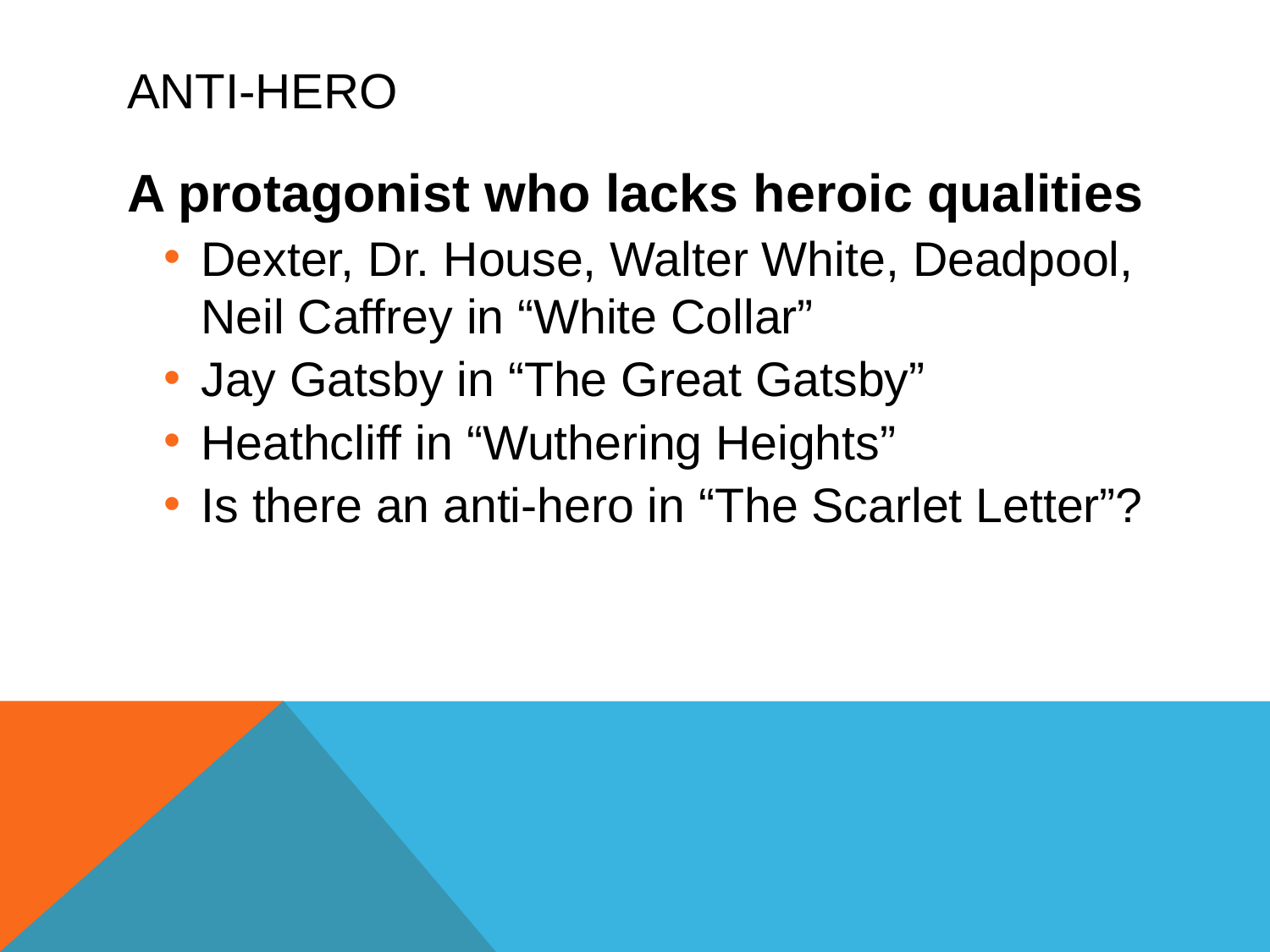

# Anti-hero
A protagonist who lacks heroic qualities
Dexter, Dr. House, Walter White, Deadpool, Neil Caffrey in “White Collar”
Jay Gatsby in “The Great Gatsby”
Heathcliff in “Wuthering Heights”
Is there an anti-hero in “The Scarlet Letter”?